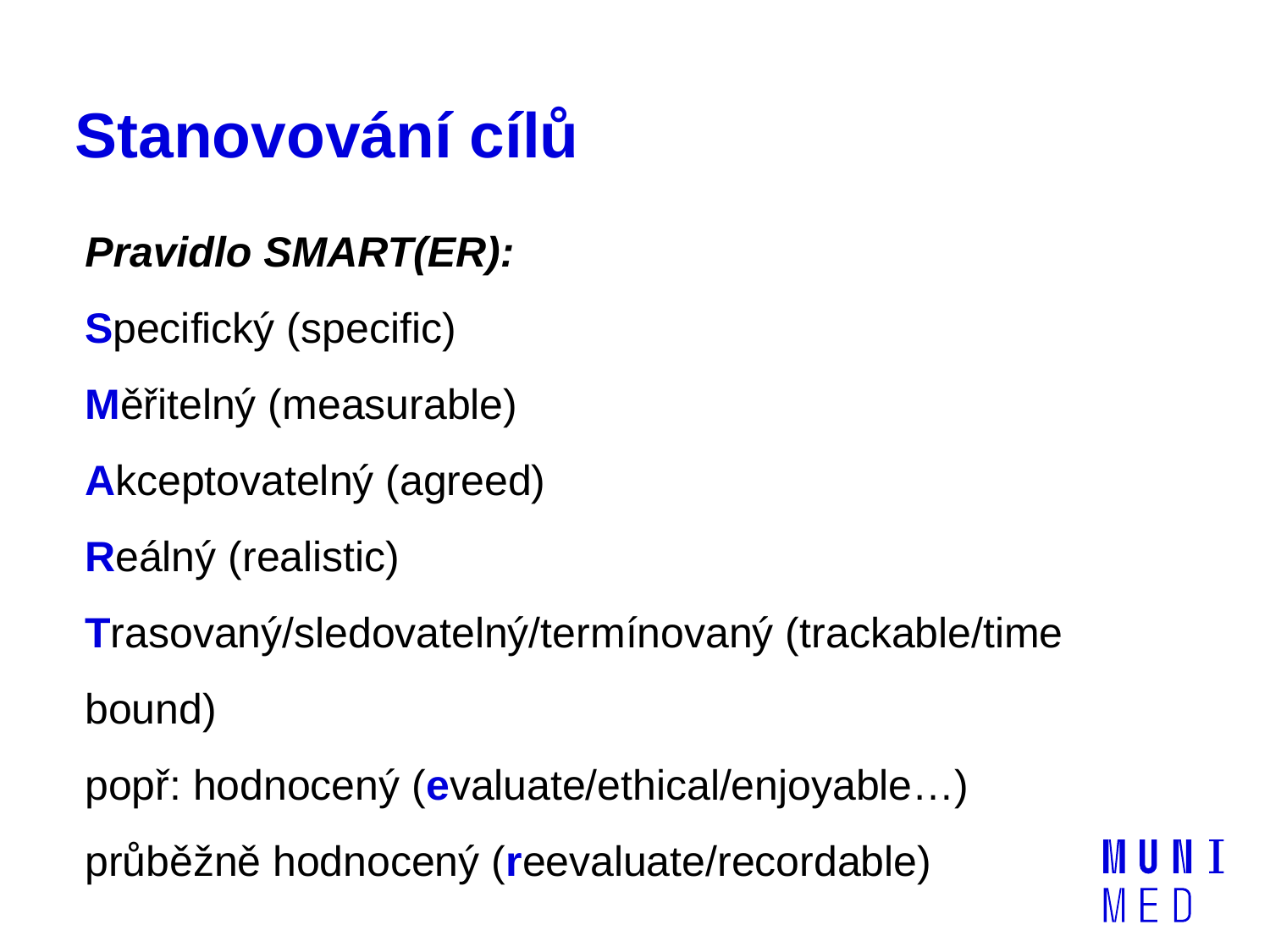

# Stanovování cílů
Pravidlo SMART(ER):
Specifický (specific)
Měřitelný (measurable)
Akceptovatelný (agreed)
Reálný (realistic)
Trasovaný/sledovatelný/termínovaný (trackable/time bound)
popř: hodnocený (evaluate/ethical/enjoyable…)
průběžně hodnocený (reevaluate/recordable)